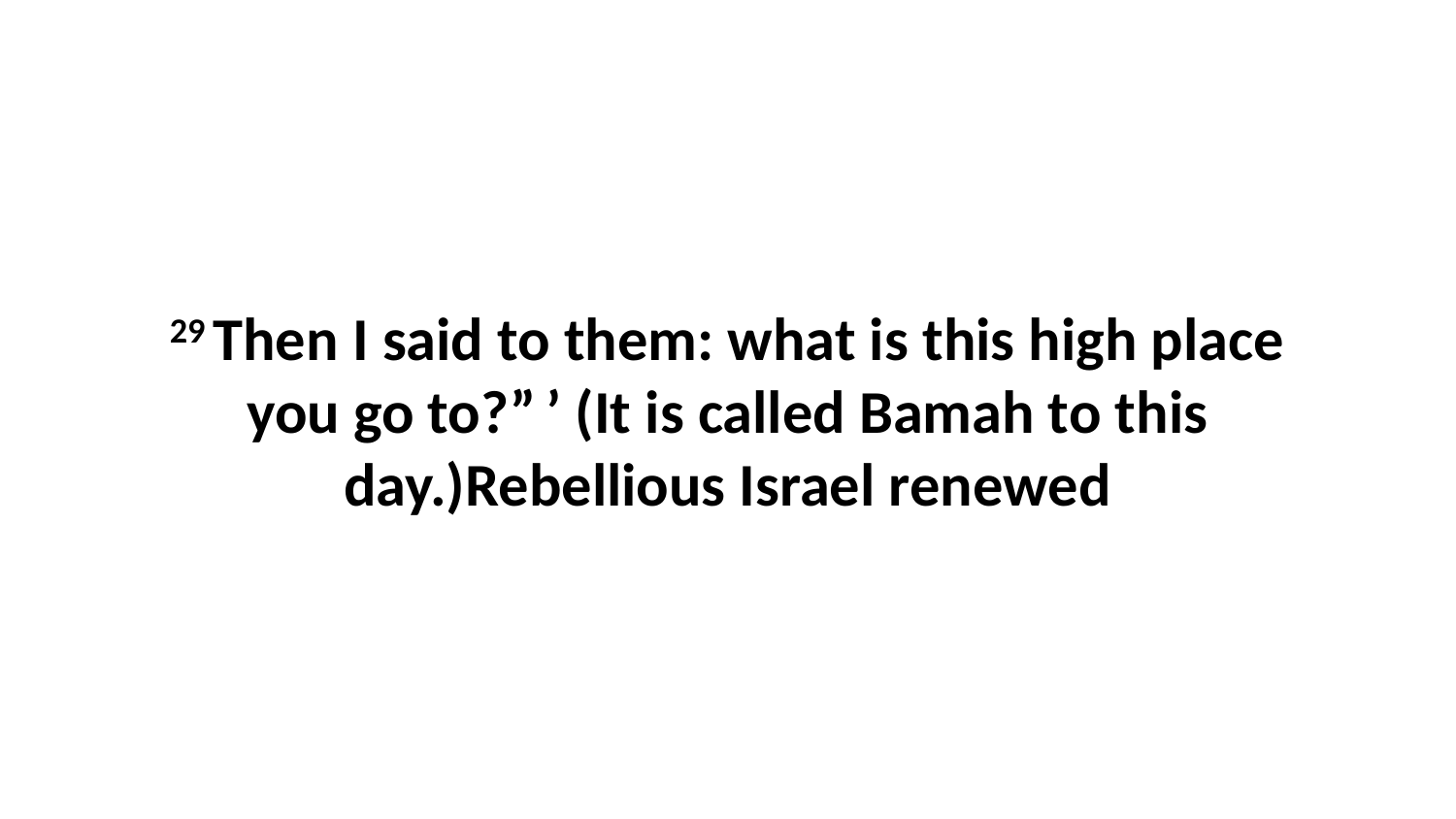

29 Then I said to them: what is this high place you go to?” ’ (It is called Bamah to this day.)Rebellious Israel renewed